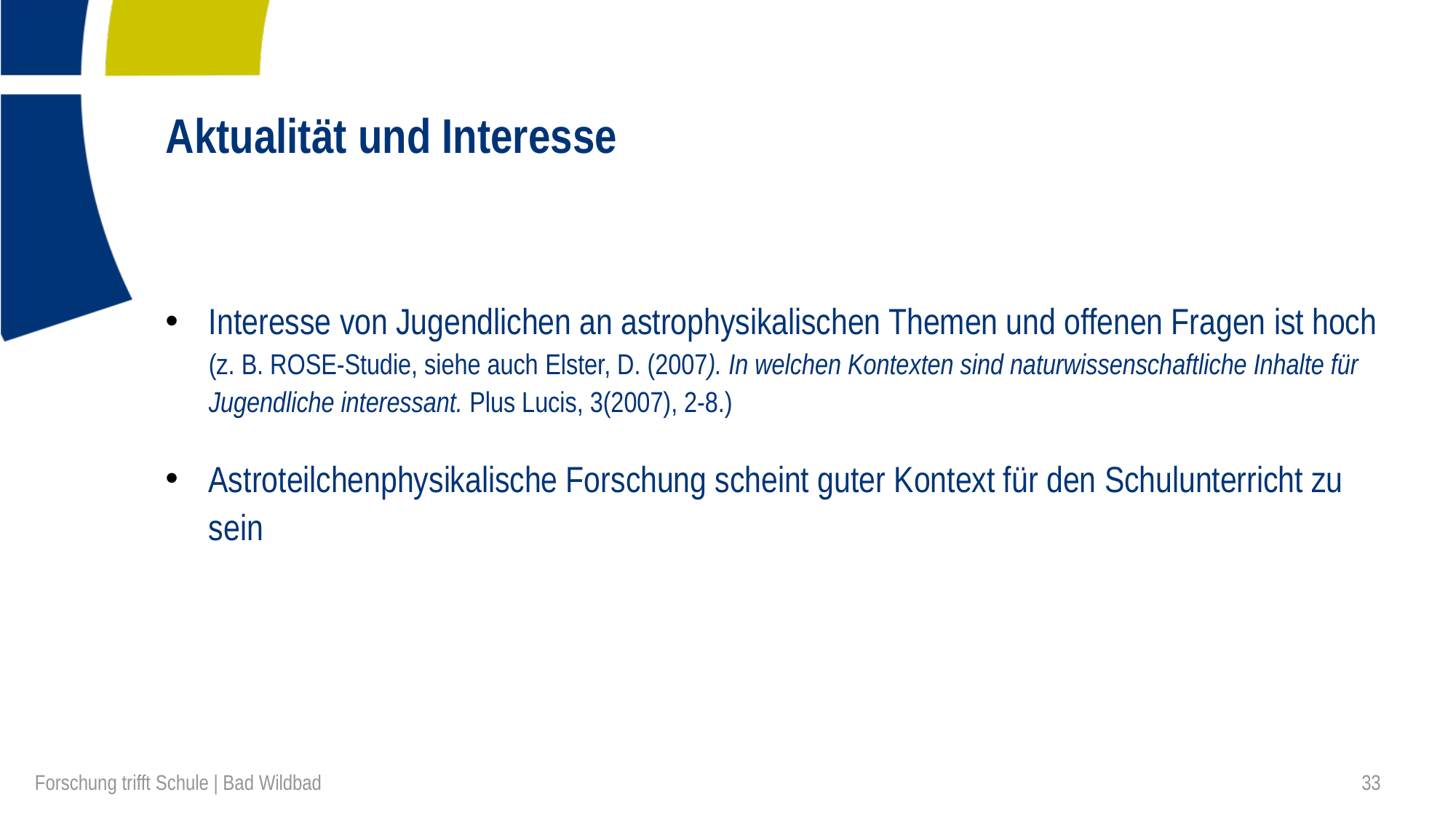

# Aktualität und Interesse

Interesse von Jugendlichen an astrophysikalischen Themen und offenen Fragen ist hoch
(z. B. ROSE-Studie, siehe auch Elster, D. (2007). In welchen Kontexten sind naturwissenschaftliche Inhalte für Jugendliche interessant. Plus Lucis, 3(2007), 2-8.)
Astroteilchenphysikalische Forschung scheint guter Kontext für den Schulunterricht zu sein
33
Forschung trifft Schule | Bad Wildbad